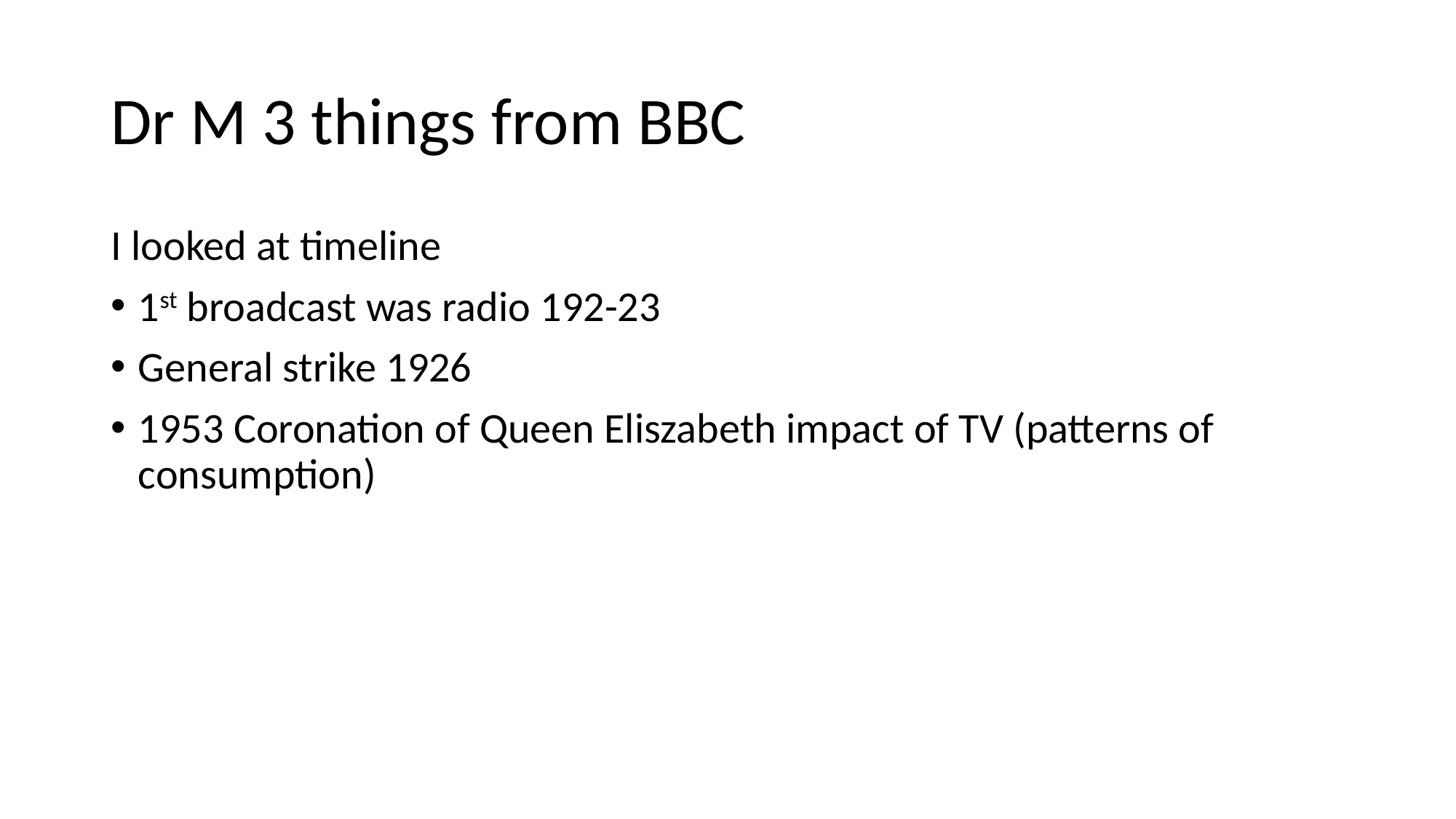

# Dr M 3 things from BBC
I looked at timeline
1st broadcast was radio 192-23
General strike 1926
1953 Coronation of Queen Eliszabeth impact of TV (patterns of consumption)